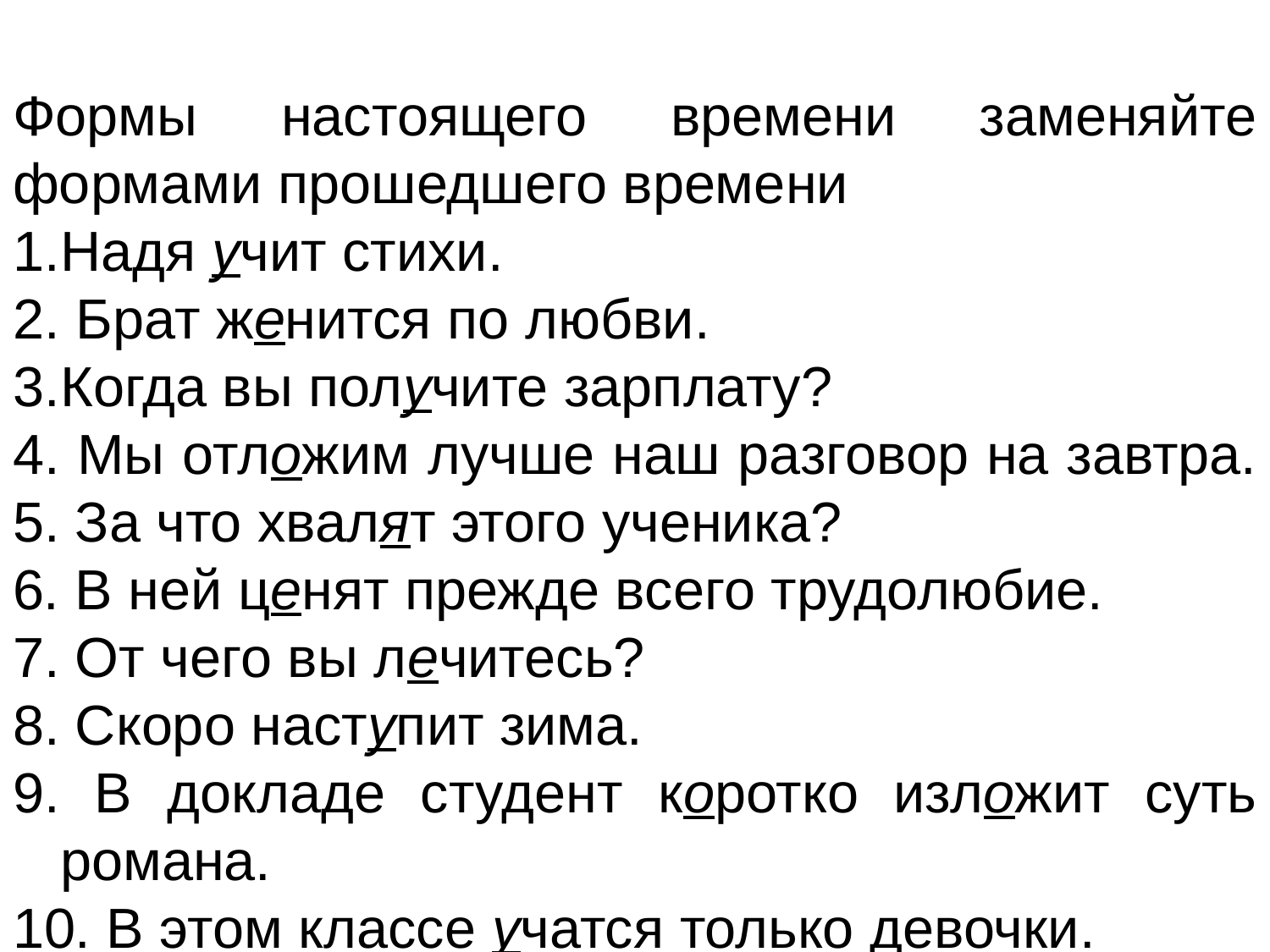

Формы настоящего времени заменяйте формами прошедшего времени
Надя учит стихи.
 Брат женится по любви.
Когда вы получите зарплату?
4. Мы отложим лучше наш разговор на завтра.
5. За что хвалят этого ученика?
6. В ней ценят прежде всего трудолюбие.
7. От чего вы лечитесь?
8. Скоро наступит зима.
9. В докладе студент коротко изложит суть романа.
10. В этом классе учатся только девочки.